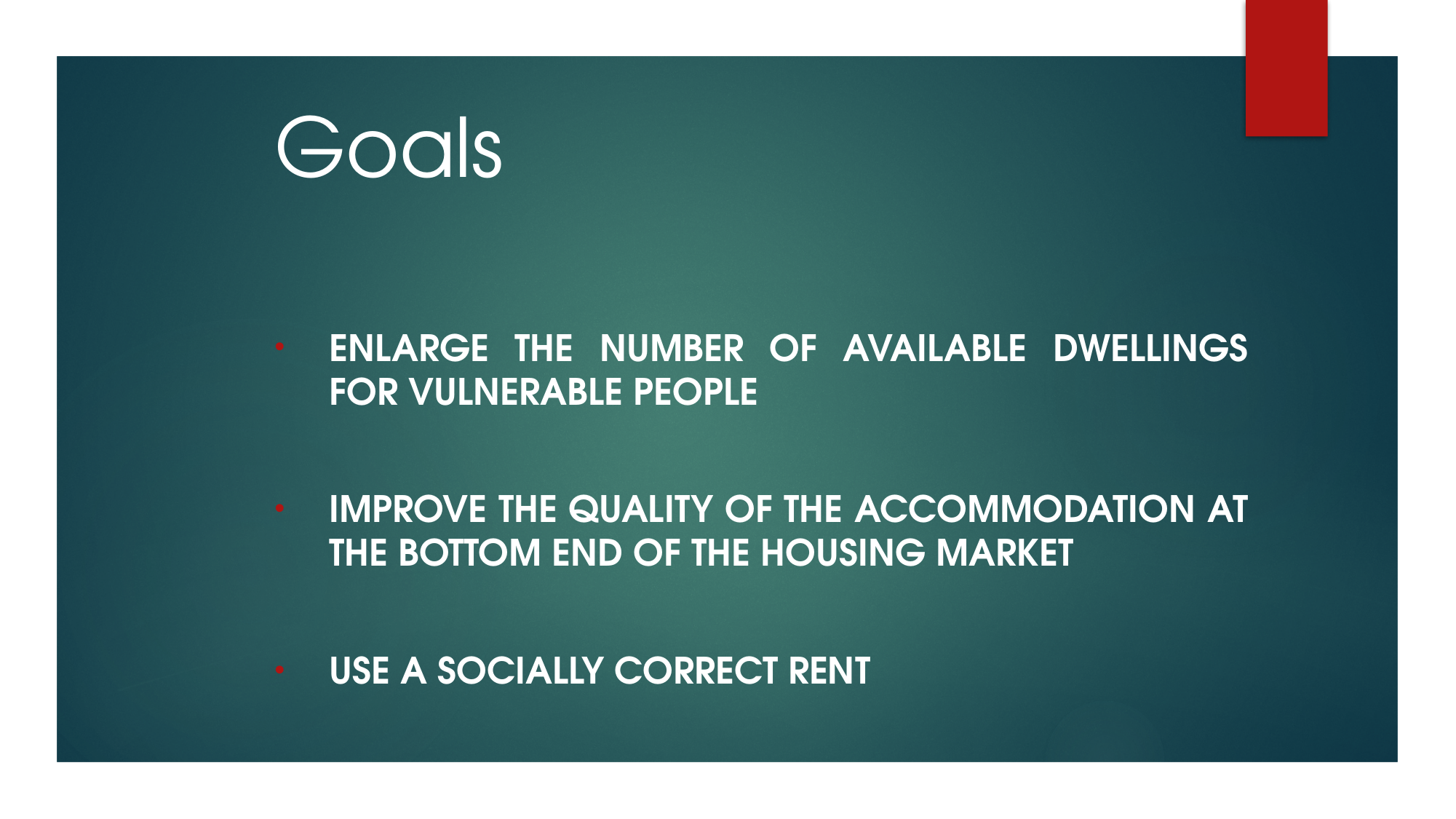

# Goals

Enlarge the number of available dwellings for vulnerable people

Improve the quality of the accommodation at the bottom end of the housing market

Use a socially correct rent